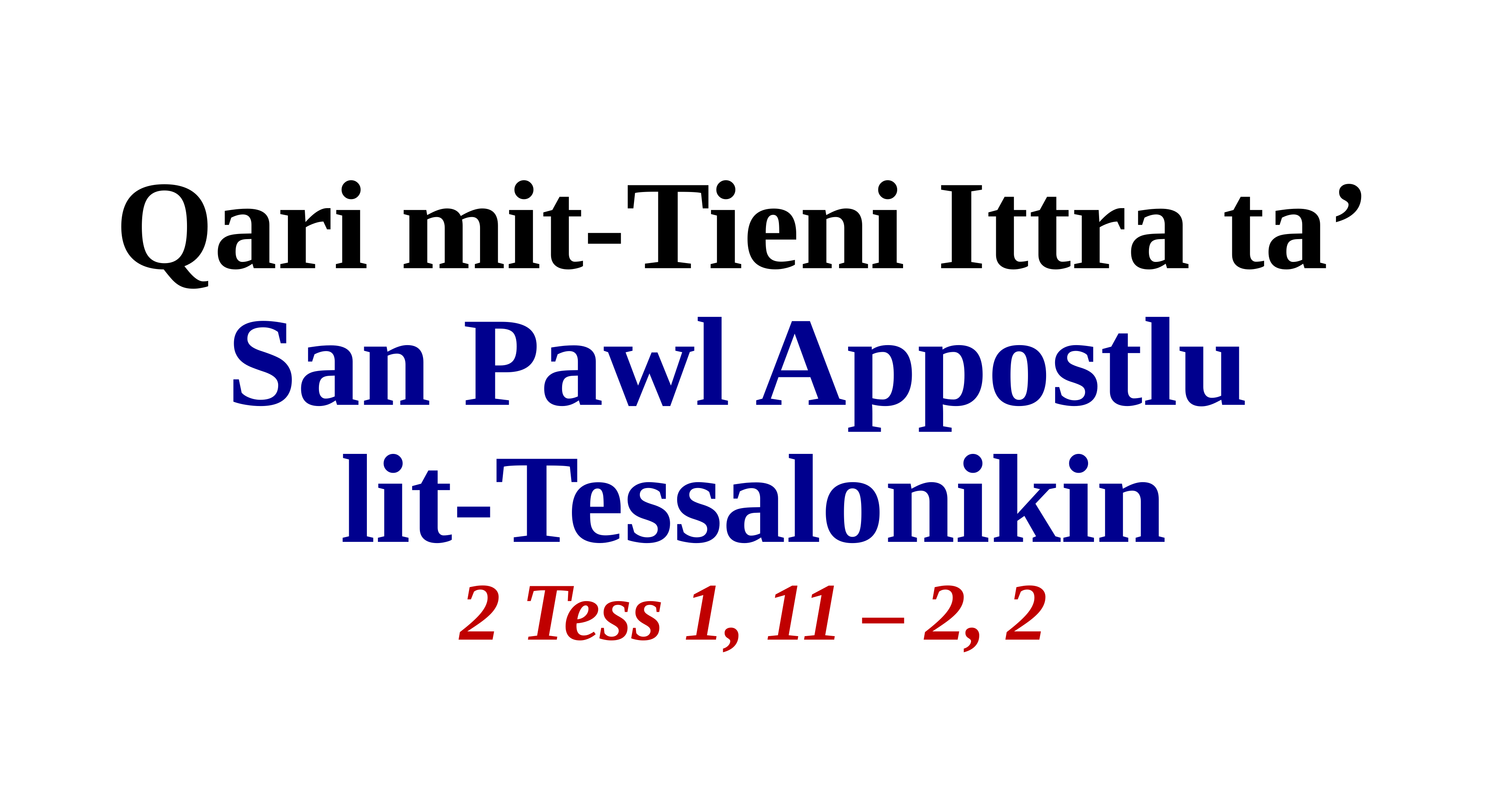

Qari mit-Tieni Ittra ta’
San Pawl Appostlu
lit-Tessalonikin
2 Tess 1, 11 – 2, 2